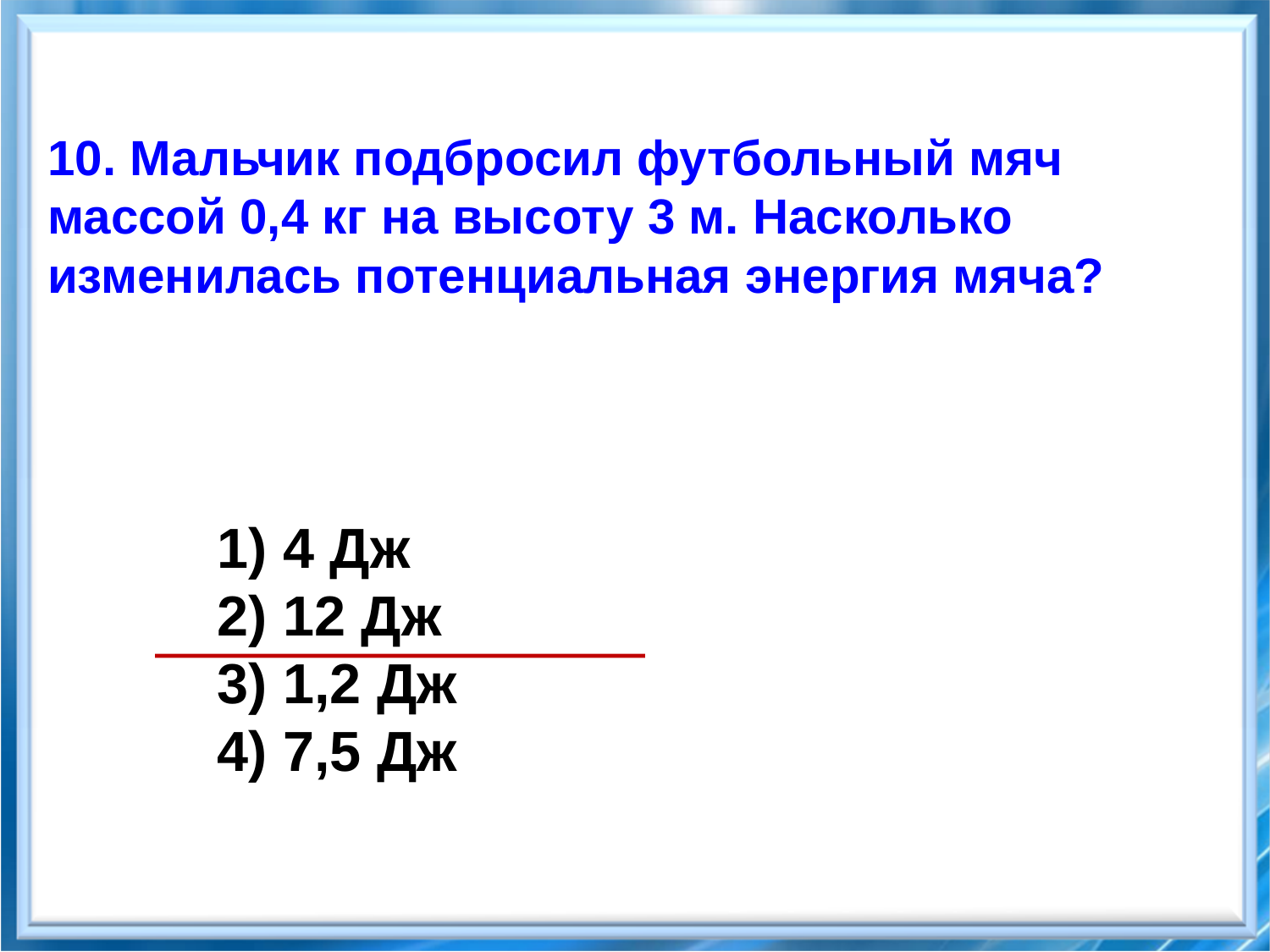

# 10. Мальчик подбросил футбольный мяч массой 0,4 кг на высоту 3 м. Насколько изменилась потенциальная энергия мяча?
1) 4 Дж
2) 12 Дж
3) 1,2 Дж
4) 7,5 Дж